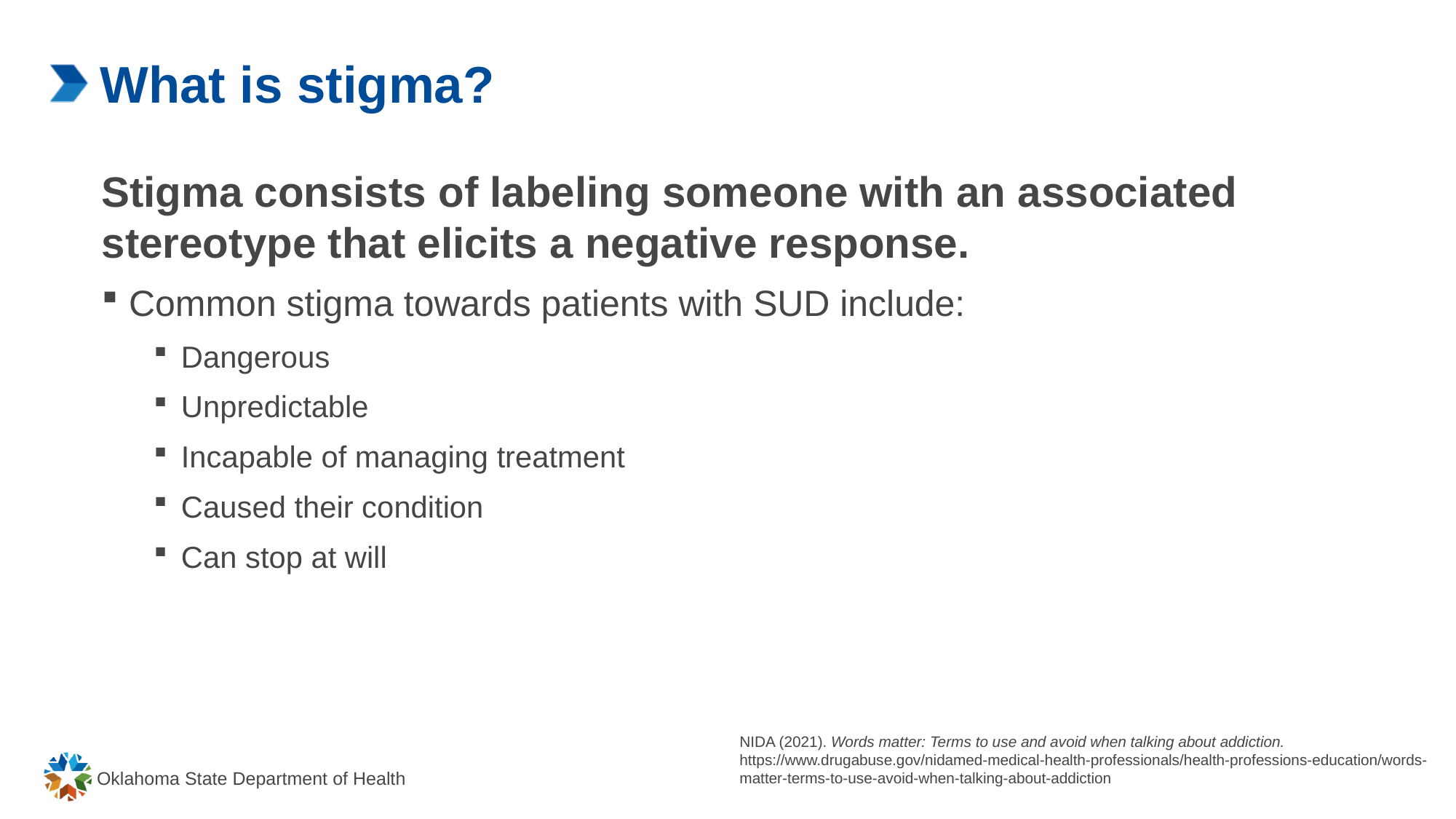

# What is stigma?
Stigma consists of labeling someone with an associated stereotype that elicits a negative response.
Common stigma towards patients with SUD include:
Dangerous
Unpredictable
Incapable of managing treatment
Caused their condition
Can stop at will
NIDA (2021). Words matter: Terms to use and avoid when talking about addiction. https://www.drugabuse.gov/nidamed-medical-health-professionals/health-professions-education/words-matter-terms-to-use-avoid-when-talking-about-addiction
Oklahoma State Department of Health